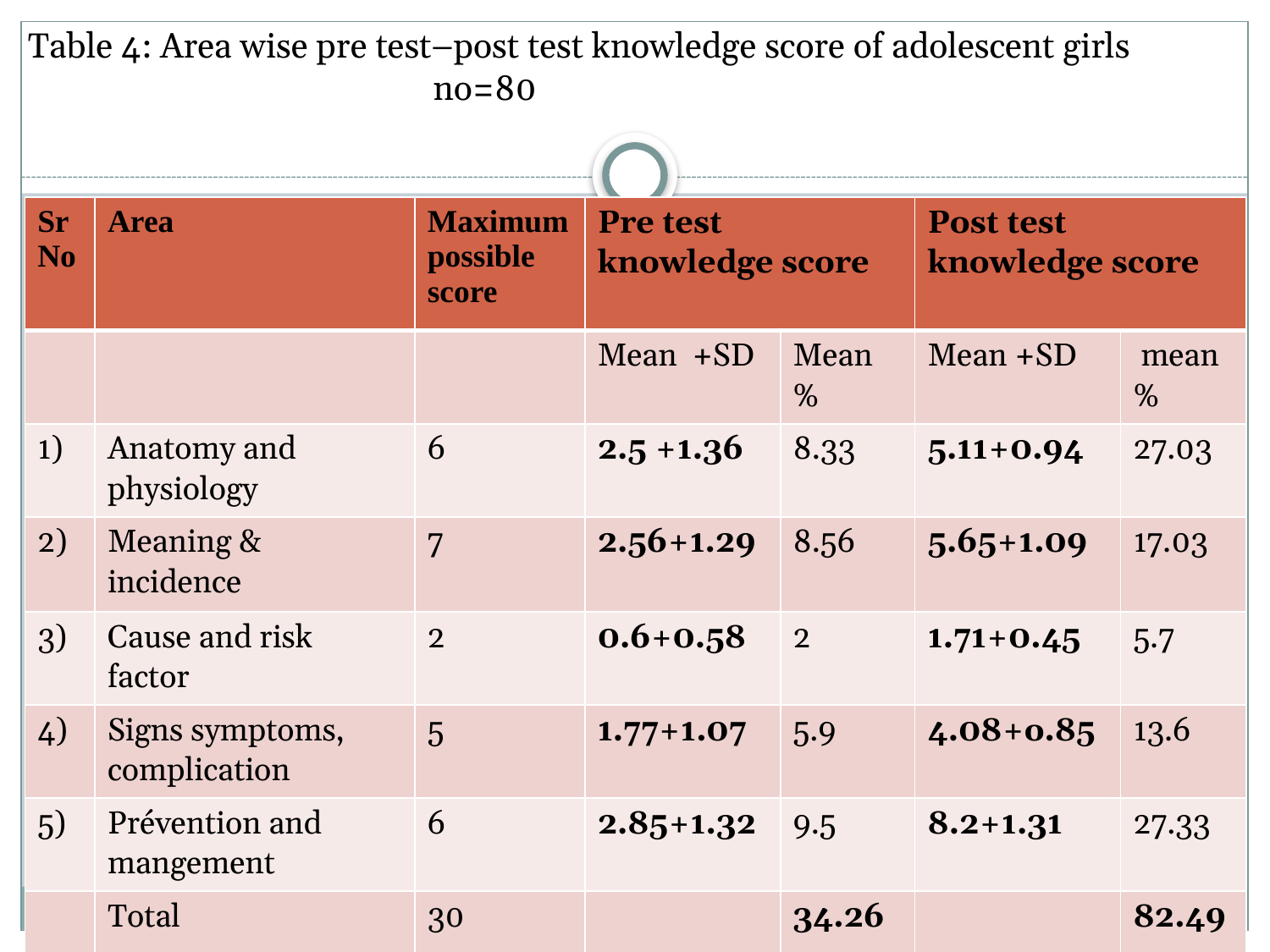

# Table 4: Area wise pre test–post test knowledge score of adolescent girls                                                             no=80
| Sr No | Area | Maximum possible score | Pre test knowledge score |  | Post test knowledge score |  |
| --- | --- | --- | --- | --- | --- | --- |
|  |  |  | Mean +SD | Mean % | Mean +SD | mean % |
| 1) | Anatomy and physiology | 6 | 2.5 +1.36 | 8.33 | 5.11+0.94 | 27.03 |
| 2) | Meaning & incidence | 7 | 2.56+1.29 | 8.56 | 5.65+1.09 | 17.03 |
| 3) | Cause and risk factor | 2 | 0.6+0.58 | 2 | 1.71+0.45 | 5.7 |
| 4) | Signs symptoms, complication | 5 | 1.77+1.07 | 5.9 | 4.08+o.85 | 13.6 |
| 5) | Prévention and mangement | 6 | 2.85+1.32 | 9.5 | 8.2+1.31 | 27.33 |
|  | Total | 30 |  | 34.26 |  | 82.49 |